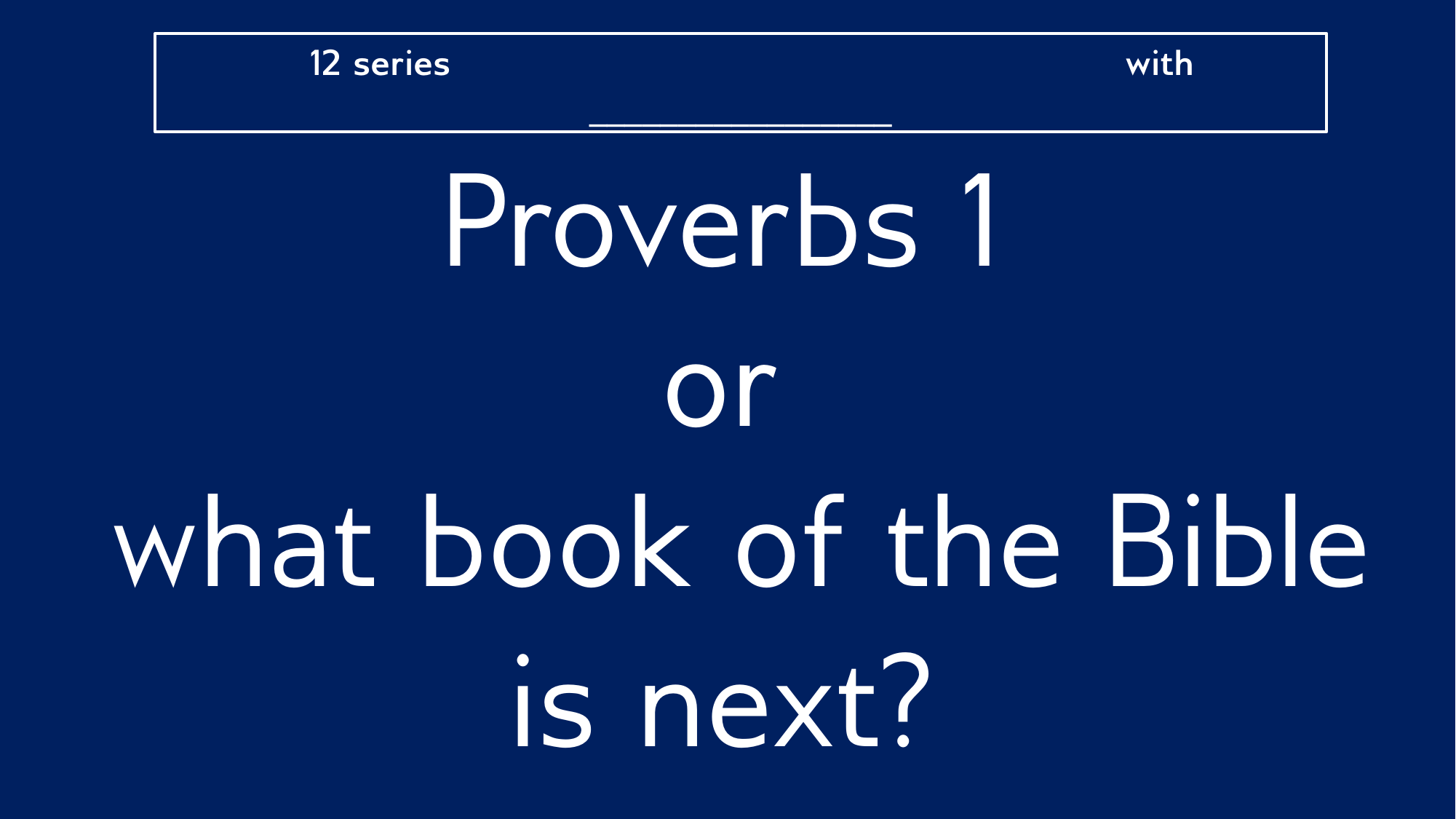

12 series                                                         with _________________
Proverbs 1
or
what book of the Bible is next?